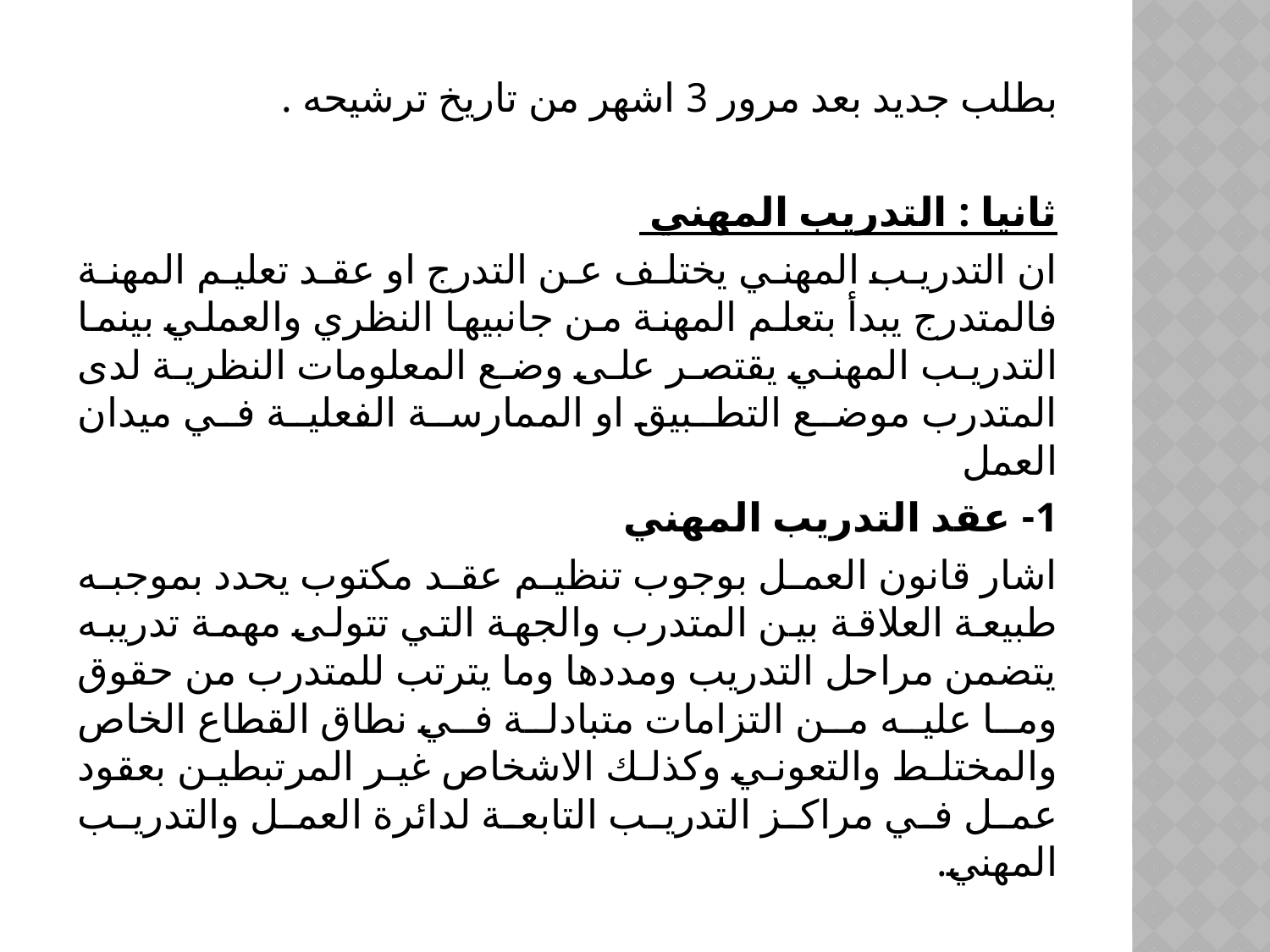

بطلب جديد بعد مرور 3 اشهر من تاريخ ترشيحه .

ثانيا : التدريب المهني
ان التدريب المهني يختلف عن التدرج او عقد تعليم المهنة فالمتدرج يبدأ بتعلم المهنة من جانبيها النظري والعملي بينما التدريب المهني يقتصر على وضع المعلومات النظرية لدى المتدرب موضع التطبيق او الممارسة الفعلية في ميدان العمل
1- عقد التدريب المهني
اشار قانون العمل بوجوب تنظيم عقد مكتوب يحدد بموجبه طبيعة العلاقة بين المتدرب والجهة التي تتولى مهمة تدريبه يتضمن مراحل التدريب ومددها وما يترتب للمتدرب من حقوق وما عليه من التزامات متبادلة في نطاق القطاع الخاص والمختلط والتعوني وكذلك الاشخاص غير المرتبطين بعقود عمل في مراكز التدريب التابعة لدائرة العمل والتدريب المهني.